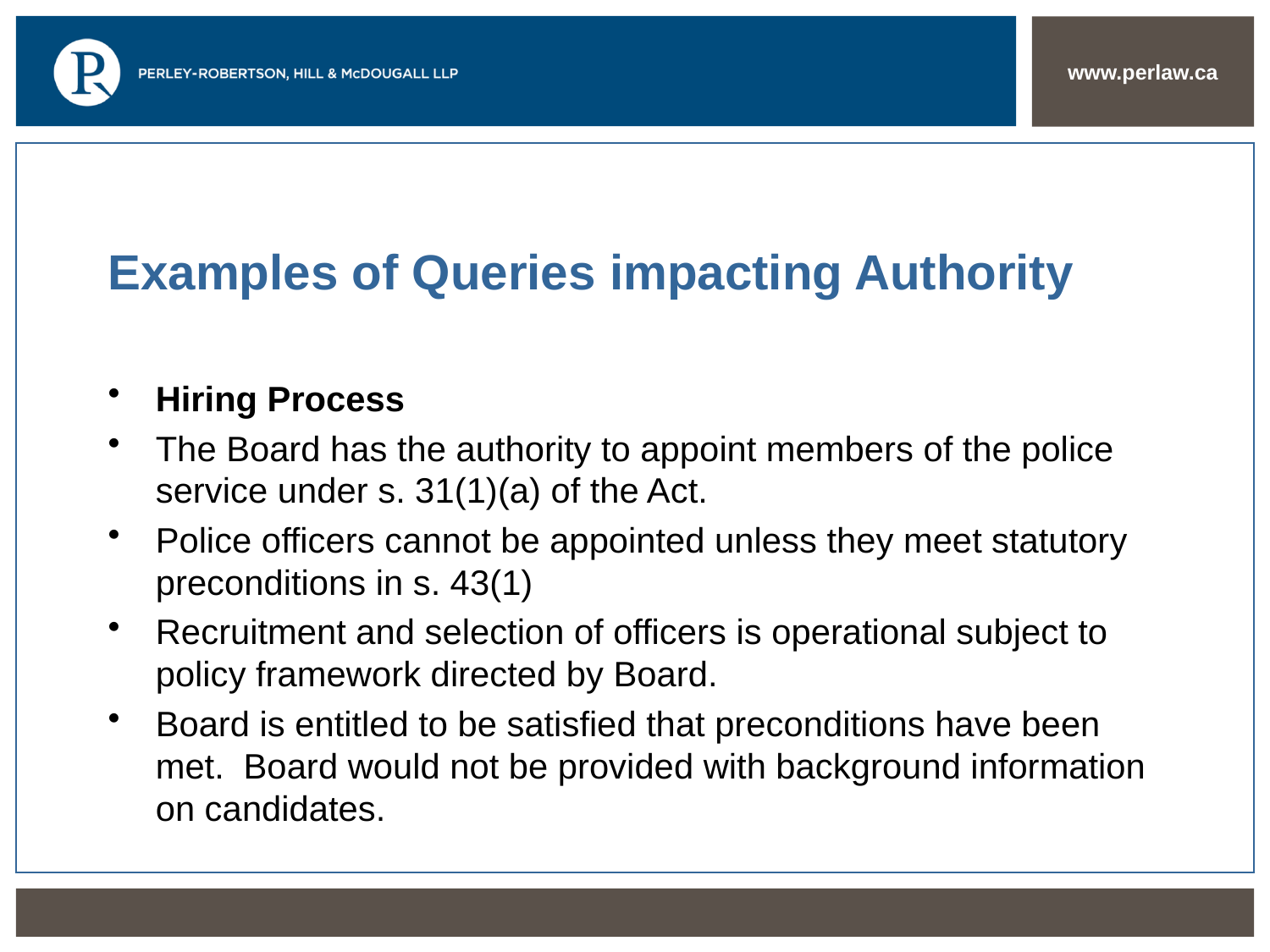

# Examples of Queries impacting Authority
Hiring Process
The Board has the authority to appoint members of the police service under s. 31(1)(a) of the Act.
Police officers cannot be appointed unless they meet statutory preconditions in s. 43(1)
Recruitment and selection of officers is operational subject to policy framework directed by Board.
Board is entitled to be satisfied that preconditions have been met.  Board would not be provided with background information on candidates.